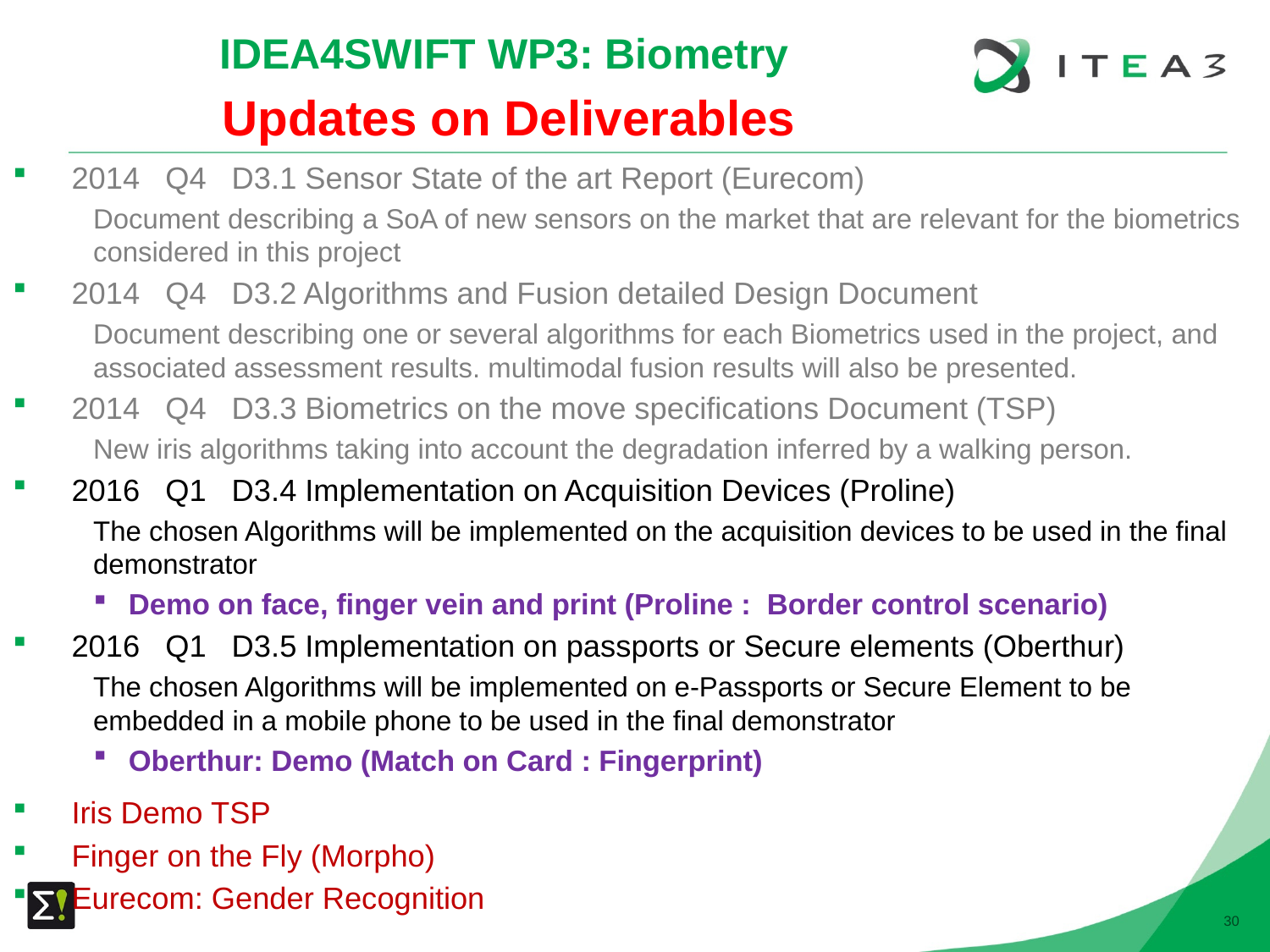

# IDEA4SWIFT WP3: Biometry
Updates on Deliverables
2014   Q4   D3.1 Sensor State of the art Report (Eurecom)
Document describing a SoA of new sensors on the market that are relevant for the biometrics considered in this project
2014   Q4   D3.2 Algorithms and Fusion detailed Design Document
Document describing one or several algorithms for each Biometrics used in the project, and associated assessment results. multimodal fusion results will also be presented.
2014   Q4   D3.3 Biometrics on the move specifications Document (TSP)
New iris algorithms taking into account the degradation inferred by a walking person.
2016   Q1   D3.4 Implementation on Acquisition Devices (Proline)
The chosen Algorithms will be implemented on the acquisition devices to be used in the final demonstrator
Demo on face, finger vein and print (Proline :  Border control scenario)
2016   Q1   D3.5 Implementation on passports or Secure elements (Oberthur)
The chosen Algorithms will be implemented on e-Passports or Secure Element to be embedded in a mobile phone to be used in the final demonstrator
Oberthur: Demo (Match on Card : Fingerprint)
Iris Demo TSP
Finger on the Fly (Morpho)
Eurecom: Gender Recognition